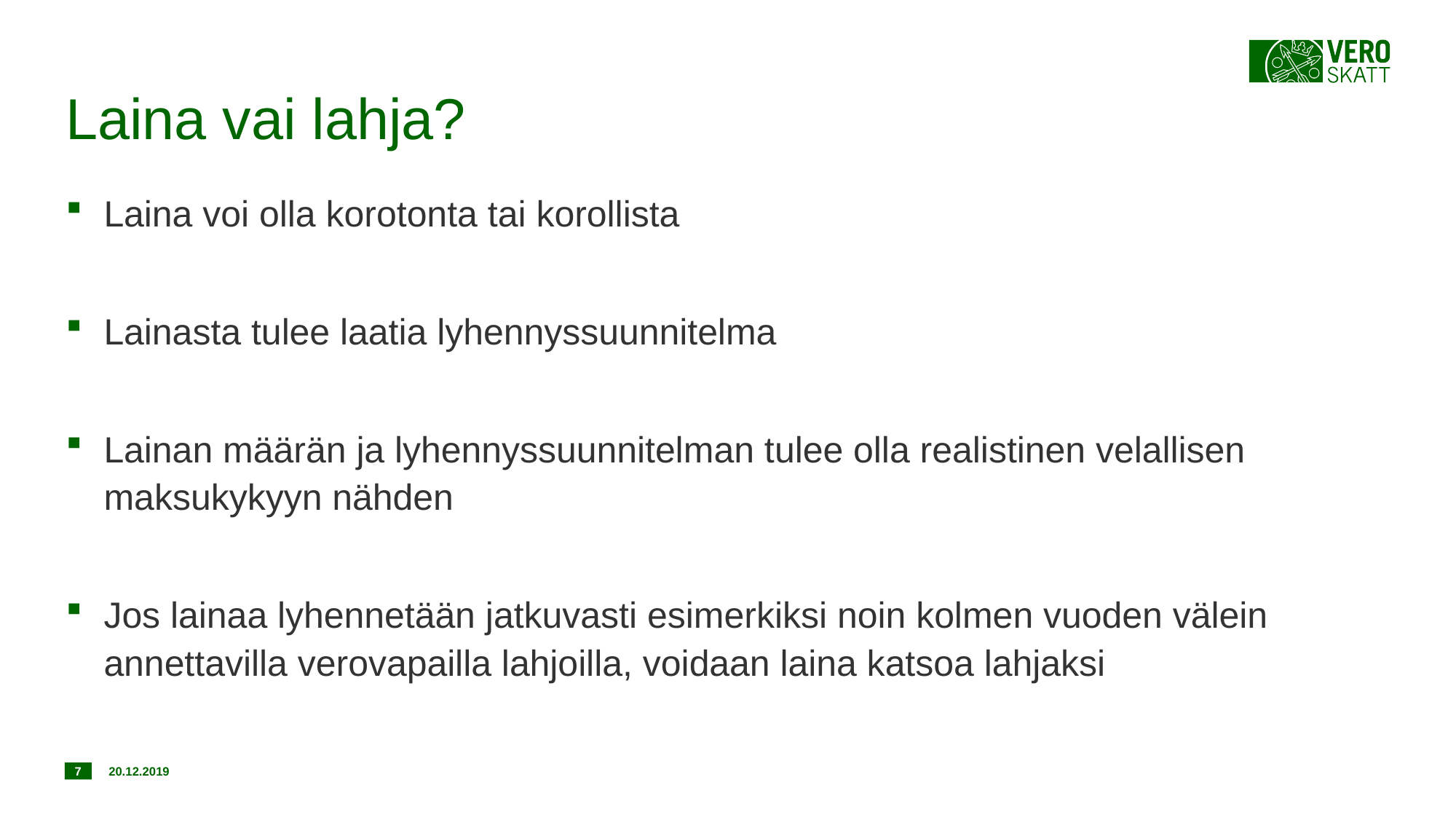

# Laina vai lahja?
Laina voi olla korotonta tai korollista

Lainasta tulee laatia lyhennyssuunnitelma

Lainan määrän ja lyhennyssuunnitelman tulee olla realistinen velallisen maksukykyyn nähden

Jos lainaa lyhennetään jatkuvasti esimerkiksi noin kolmen vuoden välein annettavilla verovapailla lahjoilla, voidaan laina katsoa lahjaksi

7
20.12.2019